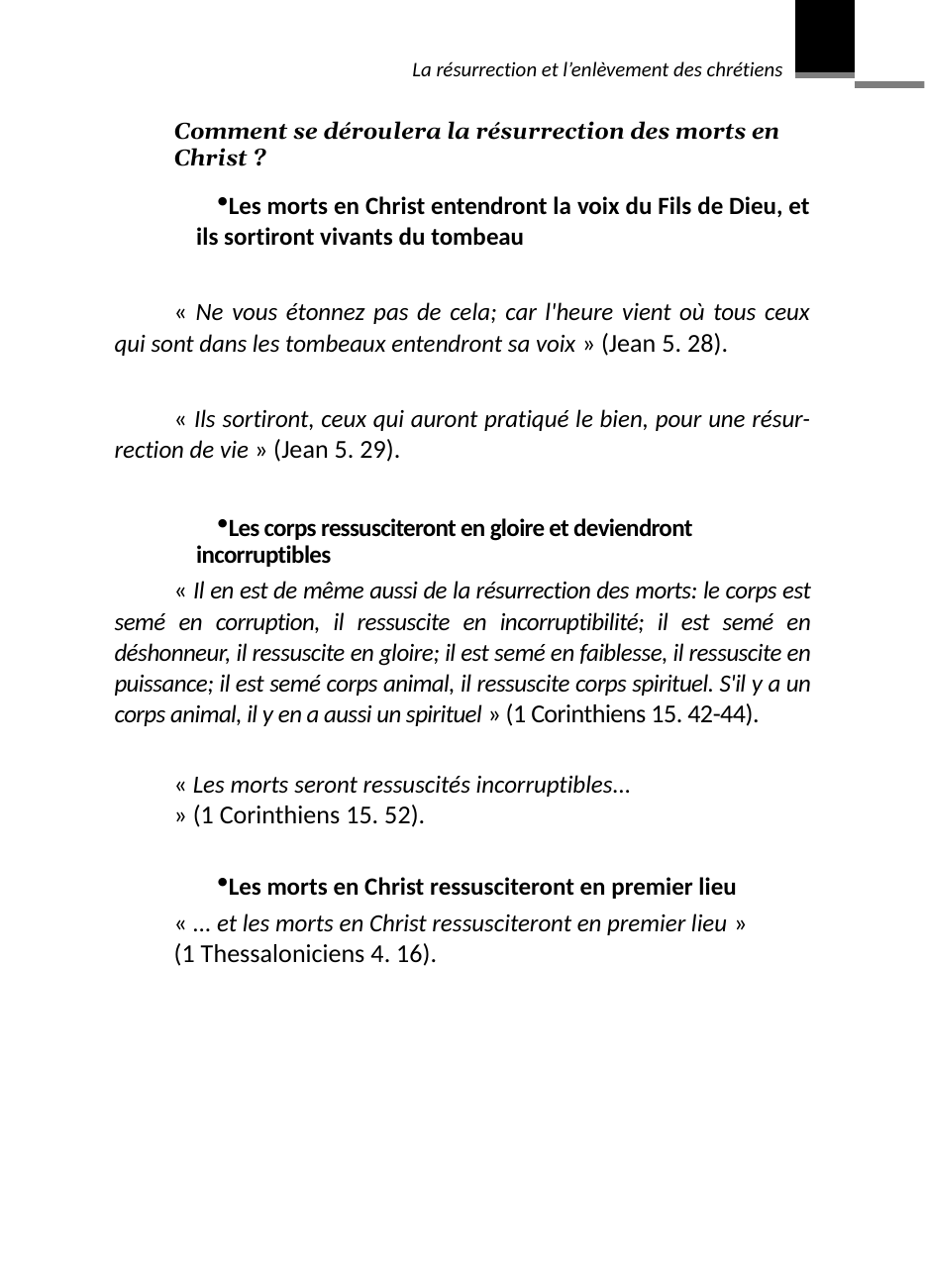

La résurrection et l’enlèvement des chrétiens
11
Comment se déroulera la résurrection des morts en Christ ?
Les morts en Christ entendront la voix du Fils de Dieu, et ils sortiront vivants du tombeau
« Ne vous étonnez pas de cela; car l'heure vient où tous ceux qui sont dans les tombeaux entendront sa voix » (Jean 5. 28).
« Ils sortiront, ceux qui auront pratiqué le bien, pour une résur-rection de vie » (Jean 5. 29).
Les corps ressusciteront en gloire et deviendront incorruptibles
« Il en est de même aussi de la résurrection des morts: le corps est semé en corruption, il ressuscite en incorruptibilité; il est semé en déshonneur, il ressuscite en gloire; il est semé en faiblesse, il ressuscite en puissance; il est semé corps animal, il ressuscite corps spirituel. S'il y a un corps animal, il y en a aussi un spirituel » (1 Corinthiens 15. 42-44).
« Les morts seront ressuscités incorruptibles... » (1 Corinthiens 15. 52).
Les morts en Christ ressusciteront en premier lieu
« ... et les morts en Christ ressusciteront en premier lieu » (1 Thessaloniciens 4. 16).